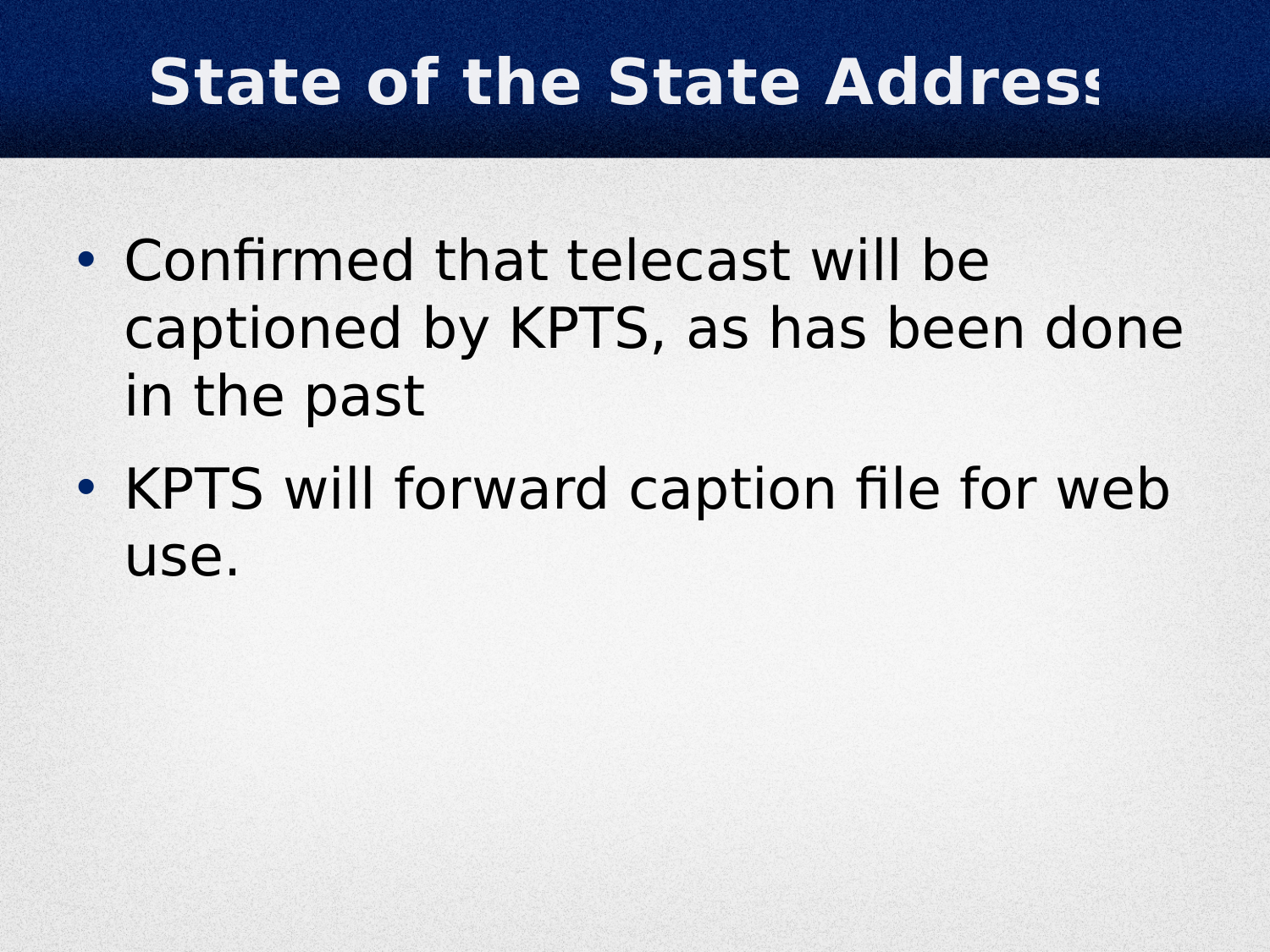

# State of the State Address
Confirmed that telecast will be captioned by KPTS, as has been done in the past
KPTS will forward caption file for web use.